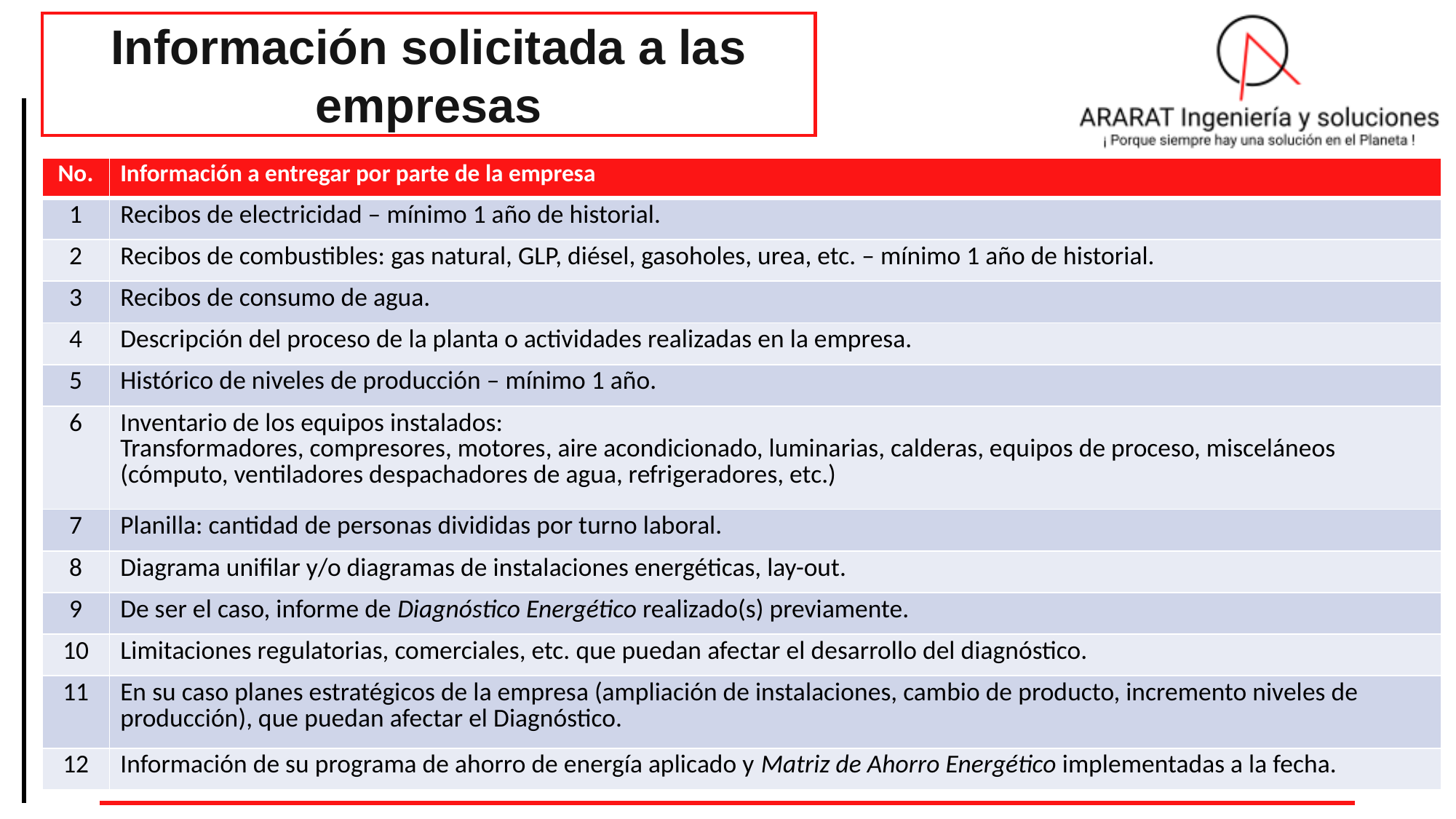

Información solicitada a las empresas
| No. | Información a entregar por parte de la empresa |
| --- | --- |
| 1 | Recibos de electricidad – mínimo 1 año de historial. |
| 2 | Recibos de combustibles: gas natural, GLP, diésel, gasoholes, urea, etc. – mínimo 1 año de historial. |
| 3 | Recibos de consumo de agua. |
| 4 | Descripción del proceso de la planta o actividades realizadas en la empresa. |
| 5 | Histórico de niveles de producción – mínimo 1 año. |
| 6 | Inventario de los equipos instalados: Transformadores, compresores, motores, aire acondicionado, luminarias, calderas, equipos de proceso, misceláneos (cómputo, ventiladores despachadores de agua, refrigeradores, etc.) |
| 7 | Planilla: cantidad de personas divididas por turno laboral. |
| 8 | Diagrama unifilar y/o diagramas de instalaciones energéticas, lay-out. |
| 9 | De ser el caso, informe de Diagnóstico Energético realizado(s) previamente. |
| 10 | Limitaciones regulatorias, comerciales, etc. que puedan afectar el desarrollo del diagnóstico. |
| 11 | En su caso planes estratégicos de la empresa (ampliación de instalaciones, cambio de producto, incremento niveles de producción), que puedan afectar el Diagnóstico. |
| 12 | Información de su programa de ahorro de energía aplicado y Matriz de Ahorro Energético implementadas a la fecha. |